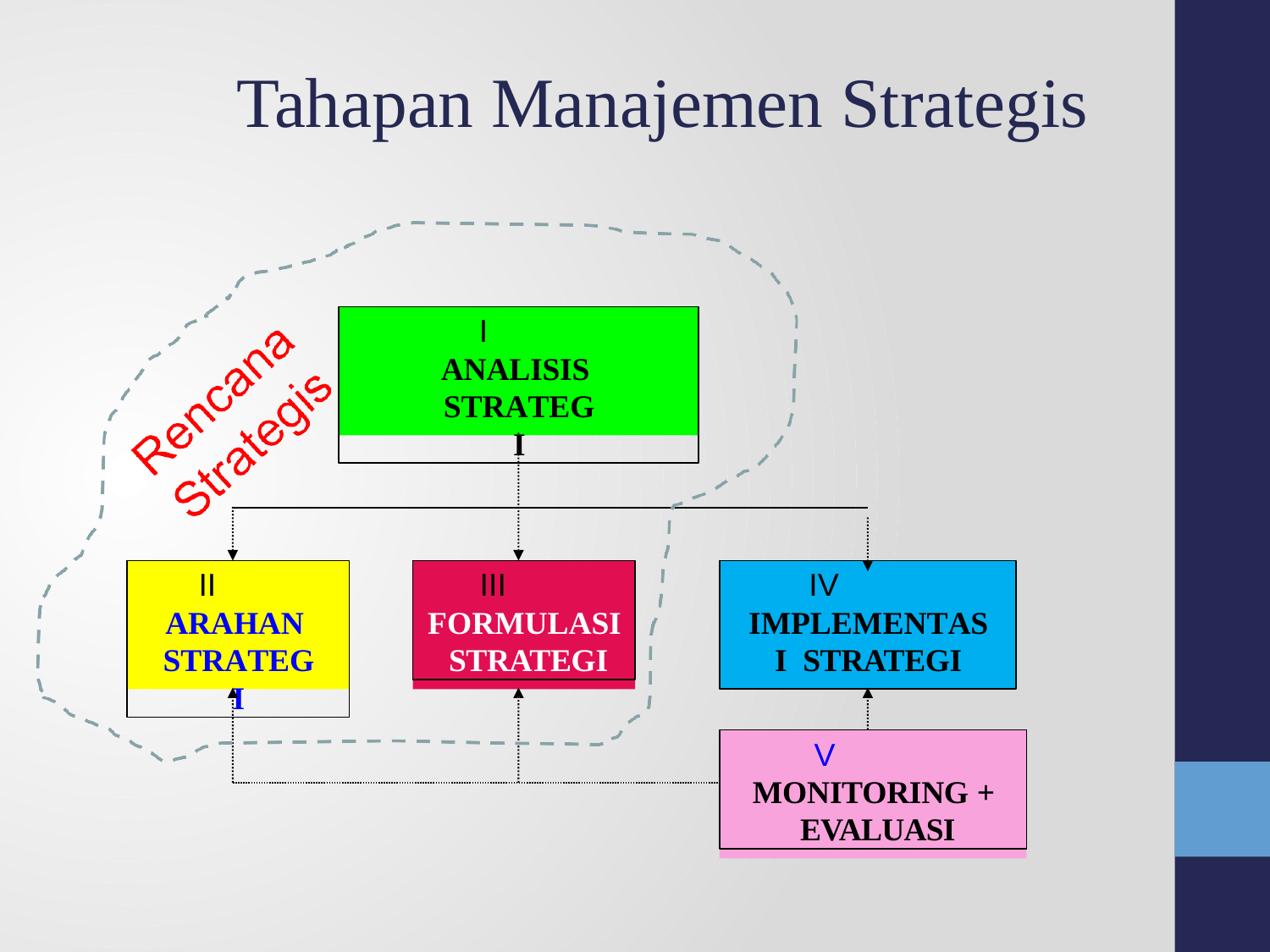

# Tahapan Manajemen Strategis

I         ANALISIS  STRATEGI

II        ARAHAN  STRATEGI

III        FORMULASI  STRATEGI

IV           IMPLEMENTASI  STRATEGI

V            MONITORING +  EVALUASI